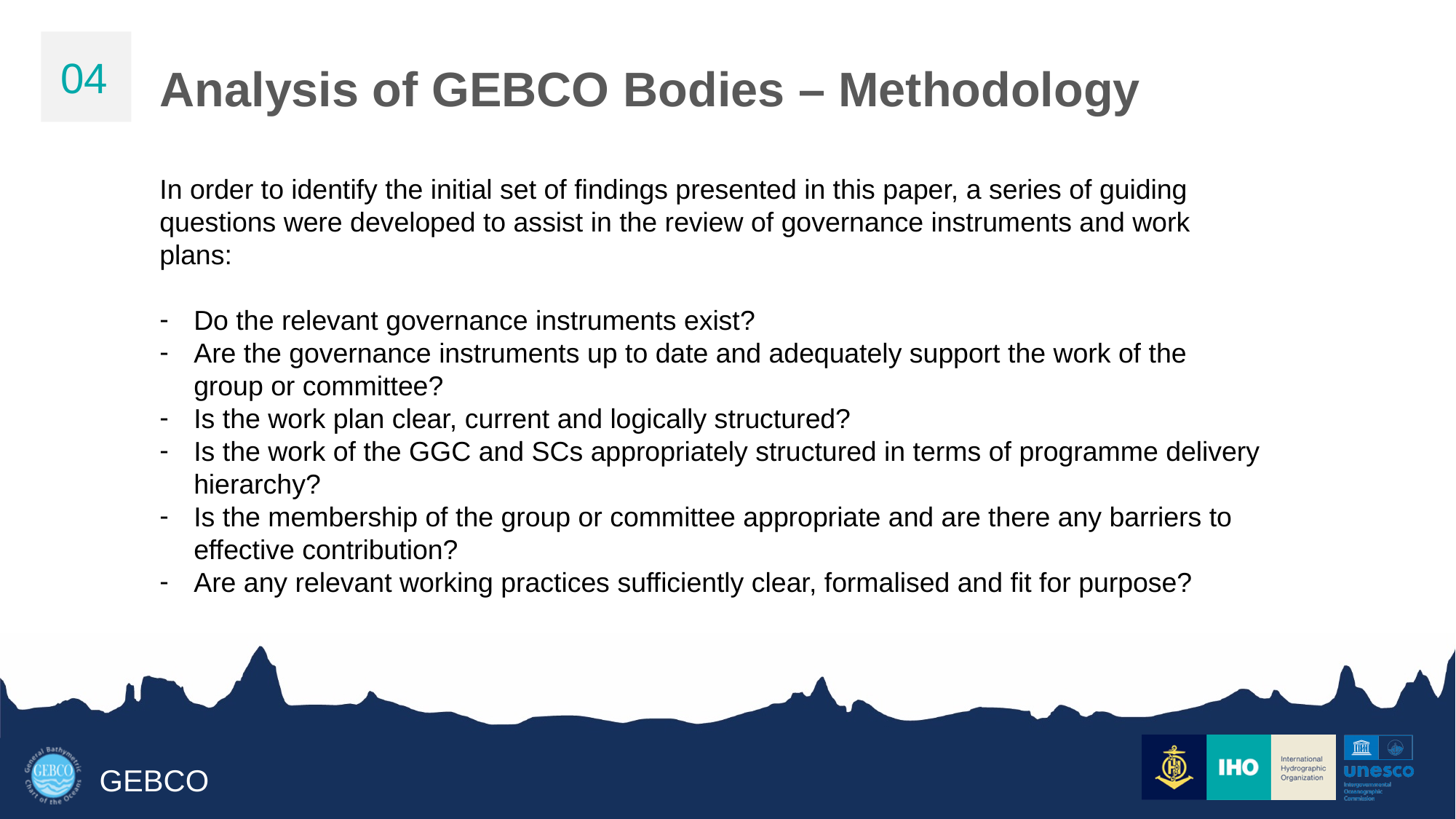

04
Analysis of GEBCO Bodies – Methodology
In order to identify the initial set of findings presented in this paper, a series of guiding questions were developed to assist in the review of governance instruments and work plans:

Do the relevant governance instruments exist?
Are the governance instruments up to date and adequately support the work of the group or committee?
Is the work plan clear, current and logically structured?
Is the work of the GGC and SCs appropriately structured in terms of programme delivery hierarchy?
Is the membership of the group or committee appropriate and are there any barriers to effective contribution?
Are any relevant working practices sufficiently clear, formalised and fit for purpose?